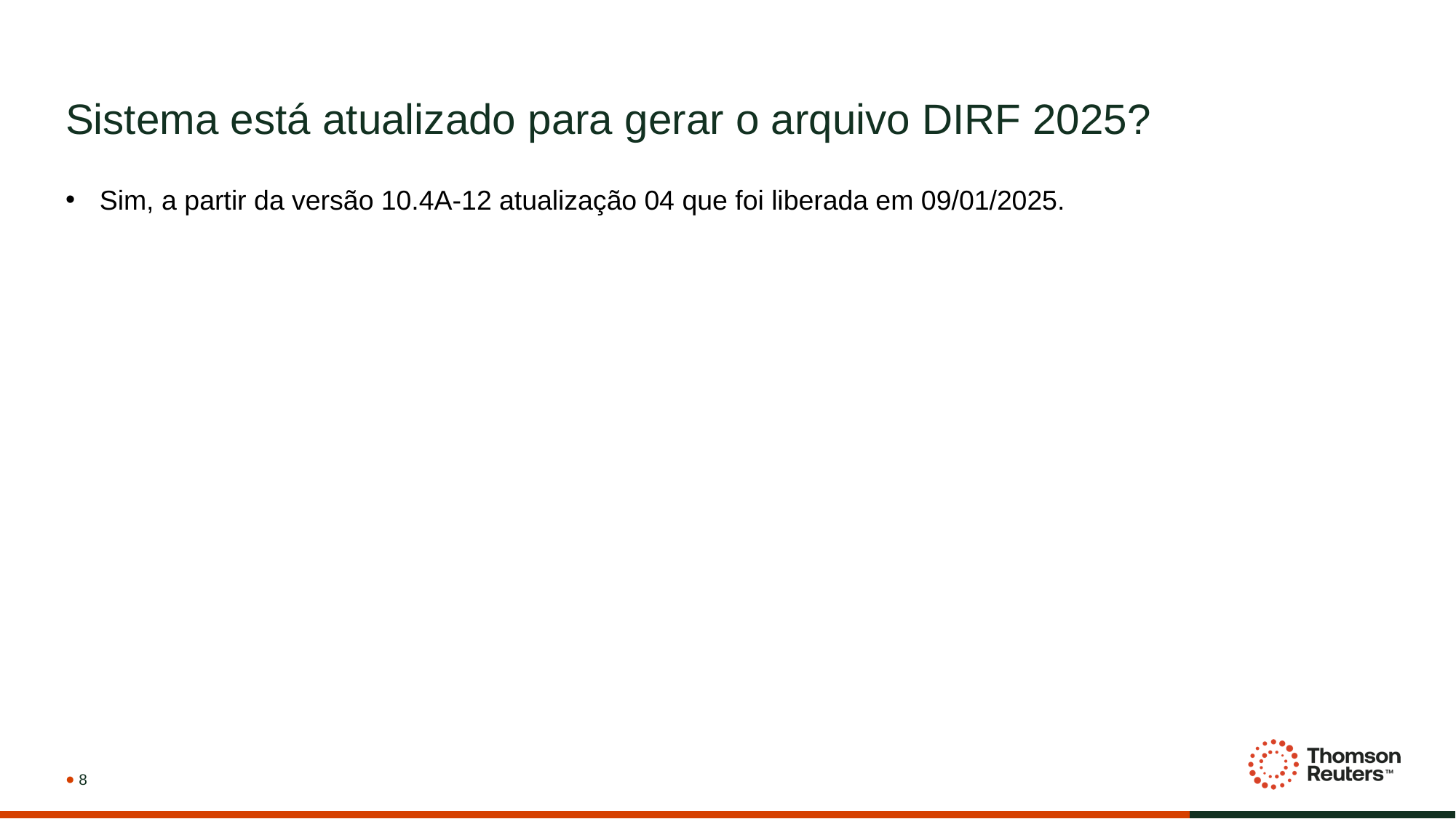

# Sistema está atualizado para gerar o arquivo DIRF 2025?
Sim, a partir da versão 10.4A-12 atualização 04 que foi liberada em 09/01/2025.
8